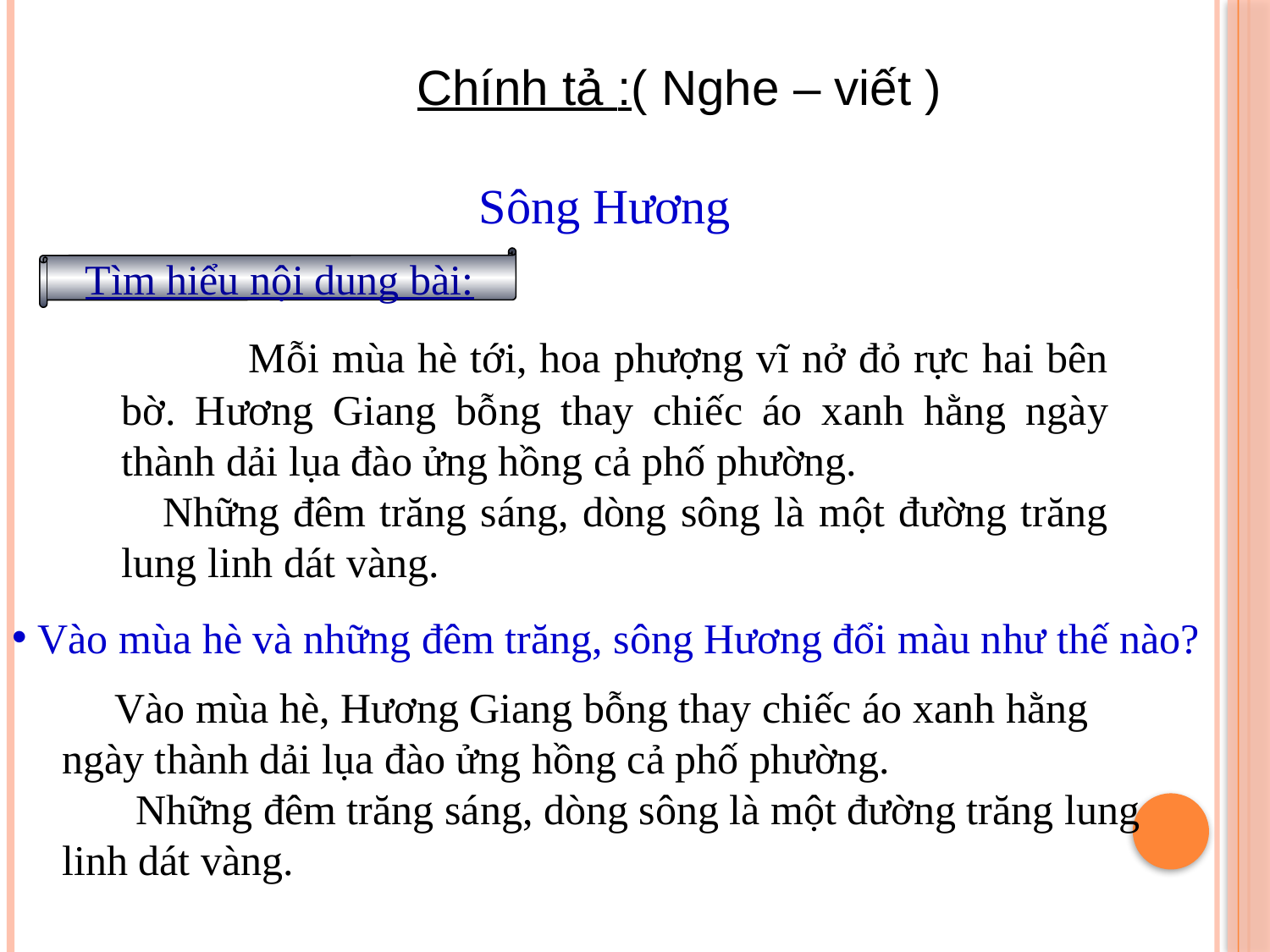

Chính tả :( Nghe – viết )

Sông Hương
Tìm hiểu nội dung bài:
	Mỗi mùa hè tới, hoa phượng vĩ nở đỏ rực hai bên bờ. Hương Giang bỗng thay chiếc áo xanh hằng ngày thành dải lụa đào ửng hồng cả phố phường.
   Những đêm trăng sáng, dòng sông là một đường trăng lung linh dát vàng.
 Vào mùa hè và những đêm trăng, sông Hương đổi màu như thế nào?
     Vào mùa hè, Hương Giang bỗng thay chiếc áo xanh hằng ngày thành dải lụa đào ửng hồng cả phố phường.
       Những đêm trăng sáng, dòng sông là một đường trăng lung linh dát vàng.